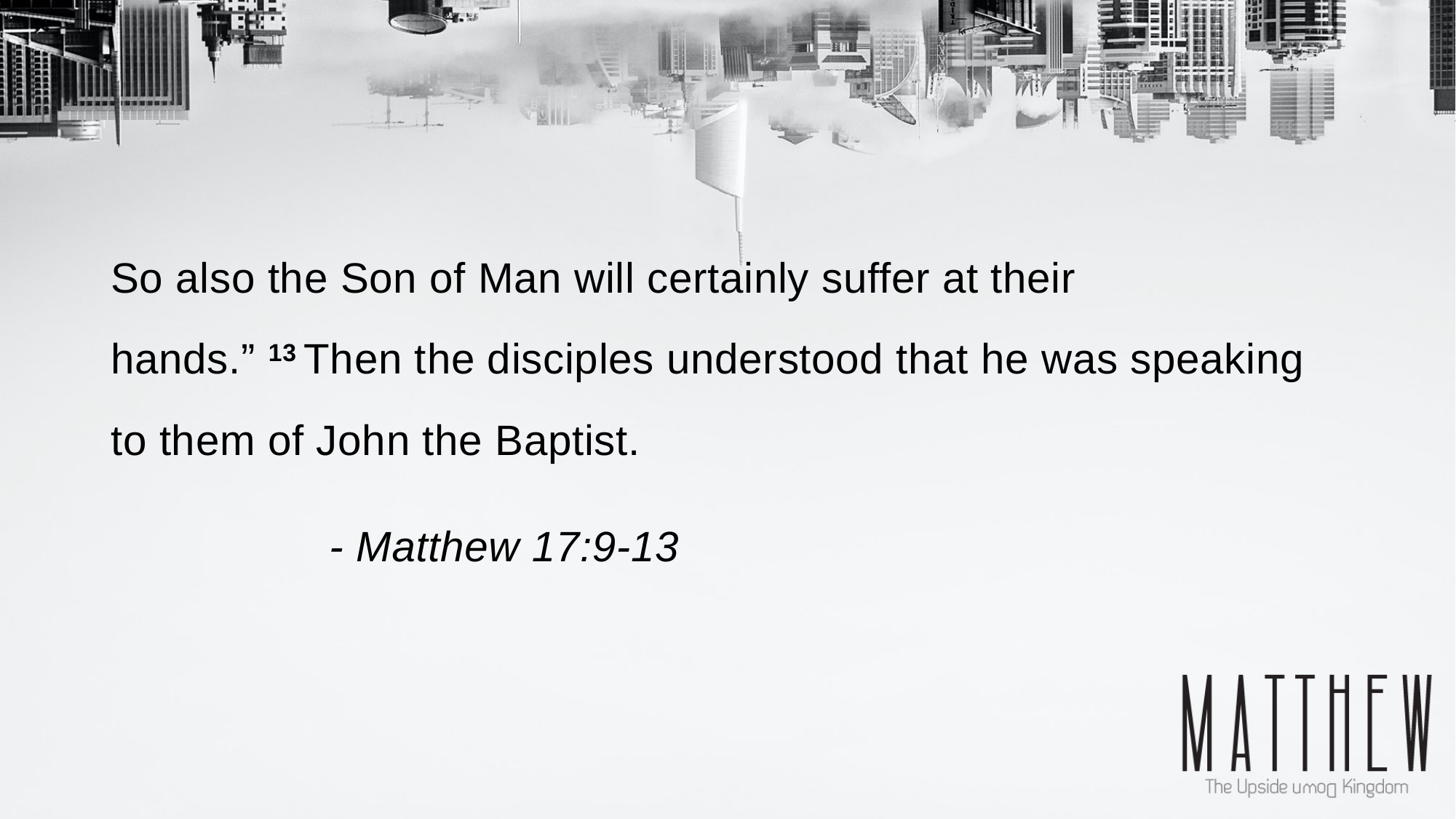

So also the Son of Man will certainly suffer at their hands.” 13 Then the disciples understood that he was speaking to them of John the Baptist.
		- Matthew 17:9-13